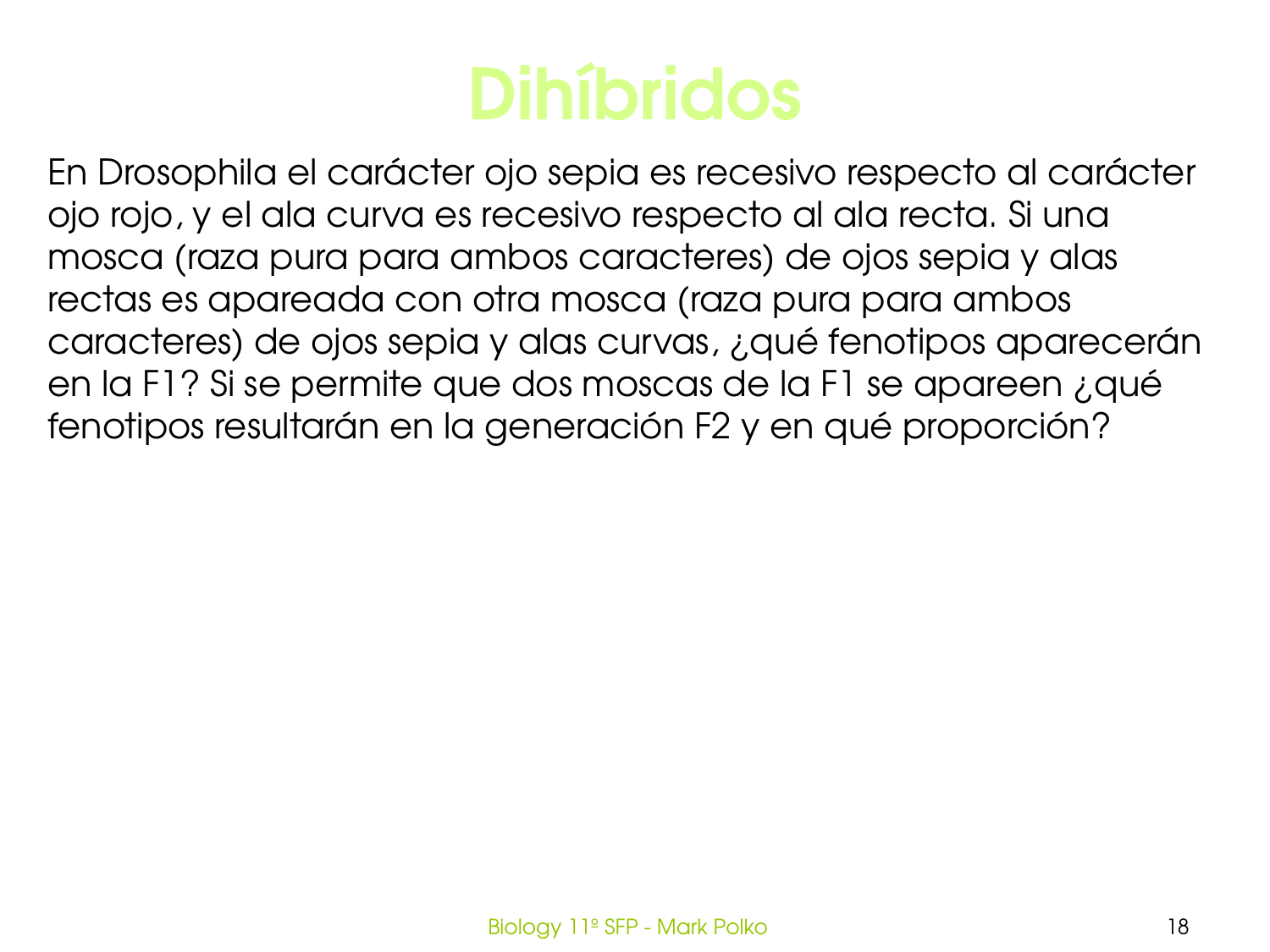

Dihíbridos
En Drosophila el carácter ojo sepia es recesivo respecto al carácter ojo rojo, y el ala curva es recesivo respecto al ala recta. Si una mosca (raza pura para ambos caracteres) de ojos sepia y alas rectas es apareada con otra mosca (raza pura para ambos caracteres) de ojos sepia y alas curvas, ¿qué fenotipos aparecerán en la F1? Si se permite que dos moscas de la F1 se apareen ¿qué fenotipos resultarán en la generación F2 y en qué proporción?
18
Biology 11º SFP - Mark Polko